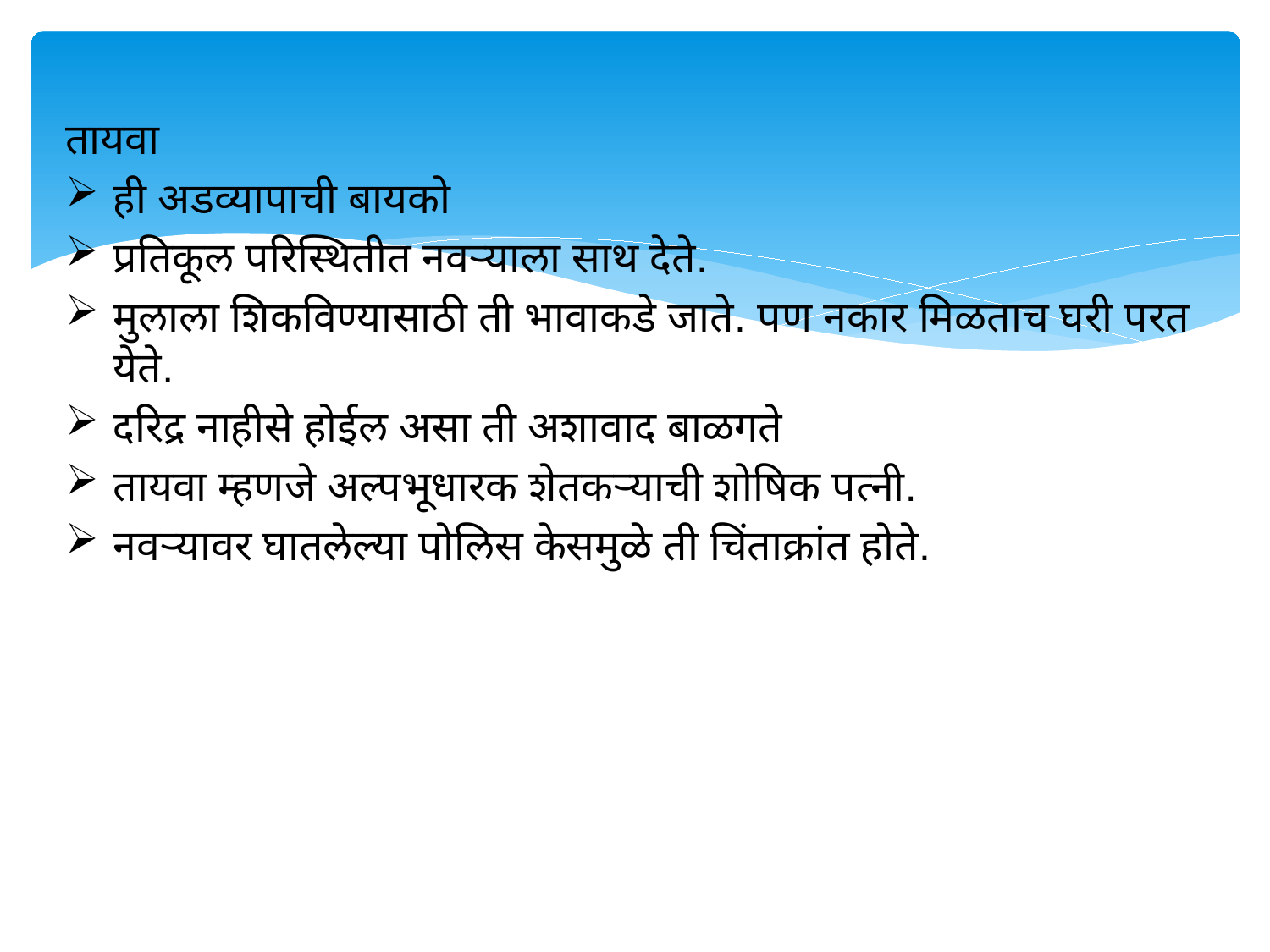

तायवा
ही अडव्यापाची बायको
प्रतिकूल परिस्थितीत नवर्‍याला साथ देते.
मुलाला शिकविण्यासाठी ती भावाकडे जाते. पण नकार मिळताच घरी परत येते.
दरिद्र नाहीसे होईल असा ती अशावाद बाळगते
तायवा म्हणजे अल्पभूधारक शेतकर्‍याची शोषिक पत्नी.
नवर्‍यावर घातलेल्या पोलिस केसमुळे ती चिंताक्रांत होते.